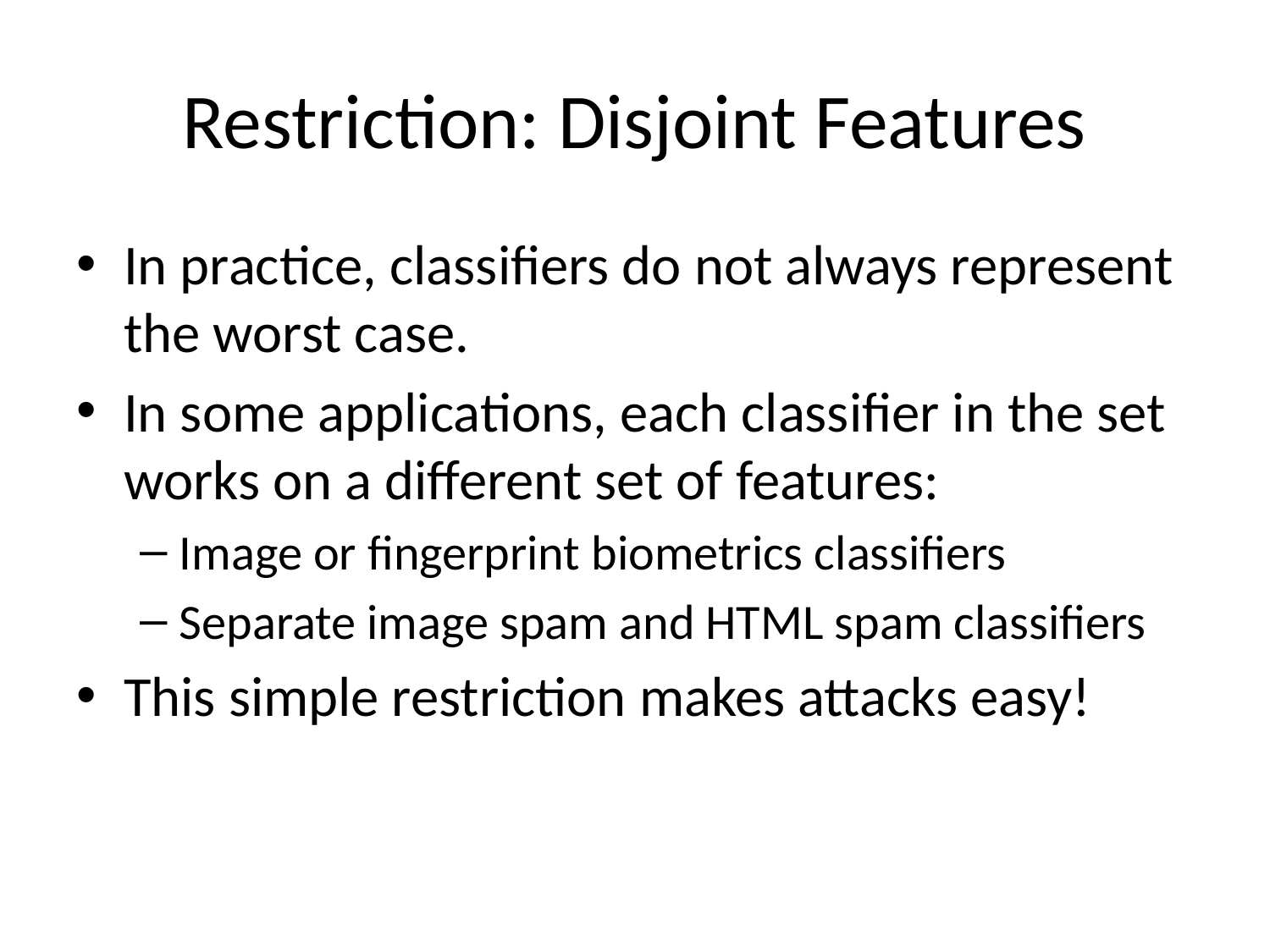

# Restriction: Disjoint Features
In practice, classifiers do not always represent the worst case.
In some applications, each classifier in the set works on a different set of features:
Image or fingerprint biometrics classifiers
Separate image spam and HTML spam classifiers
This simple restriction makes attacks easy!